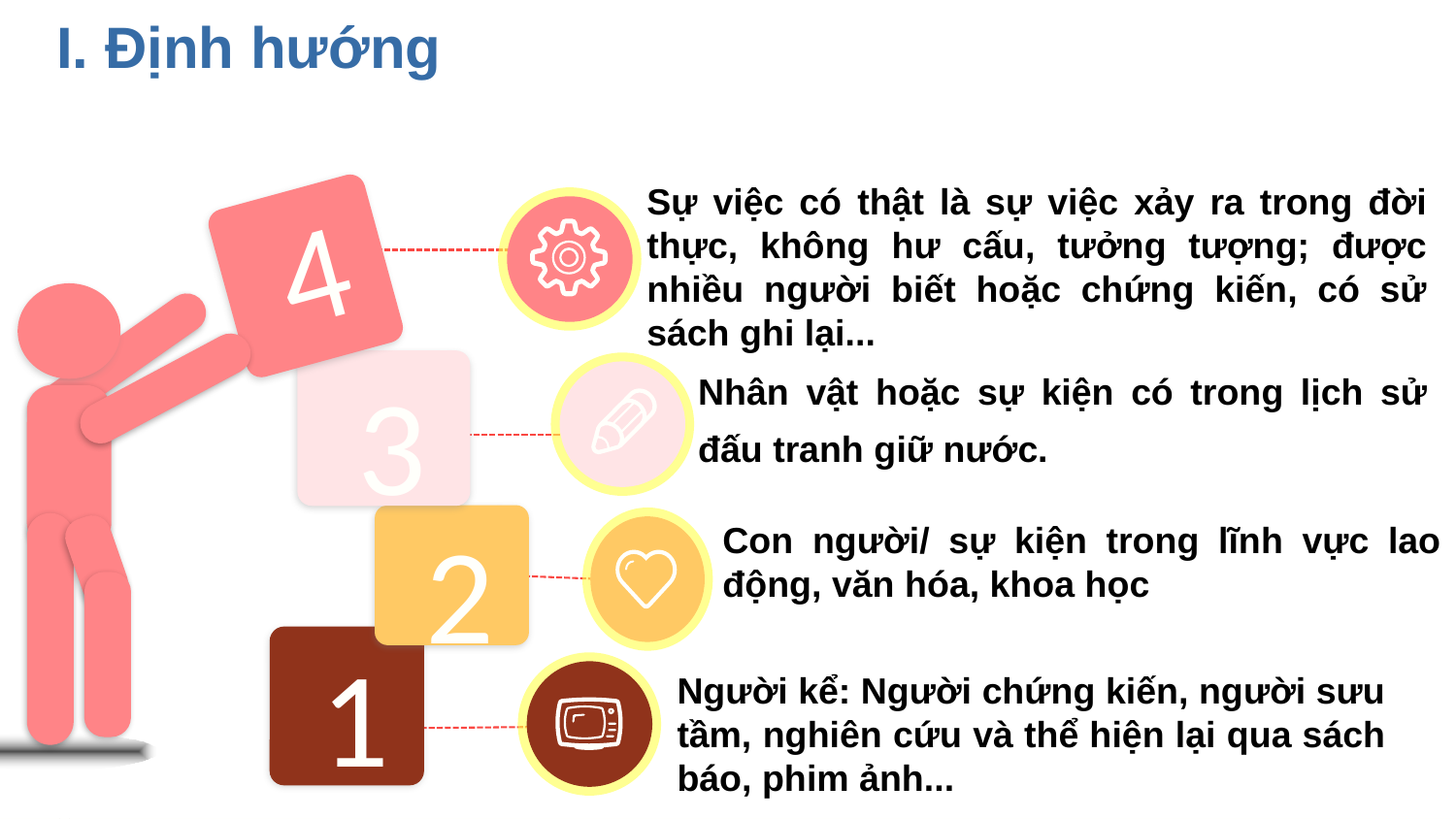

# I. Định hướng
Sự việc có thật là sự việc xảy ra trong đời thực, không hư cấu, tưởng tượng; được nhiều người biết hoặc chứng kiến, có sử sách ghi lại...
4

Nhân vật hoặc sự kiện có trong lịch sử đấu tranh giữ nước.

3

2

Con người/ sự kiện trong lĩnh vực lao động, văn hóa, khoa học
1

Người kể: Người chứng kiến, người sưu tầm, nghiên cứu và thể hiện lại qua sách báo, phim ảnh...